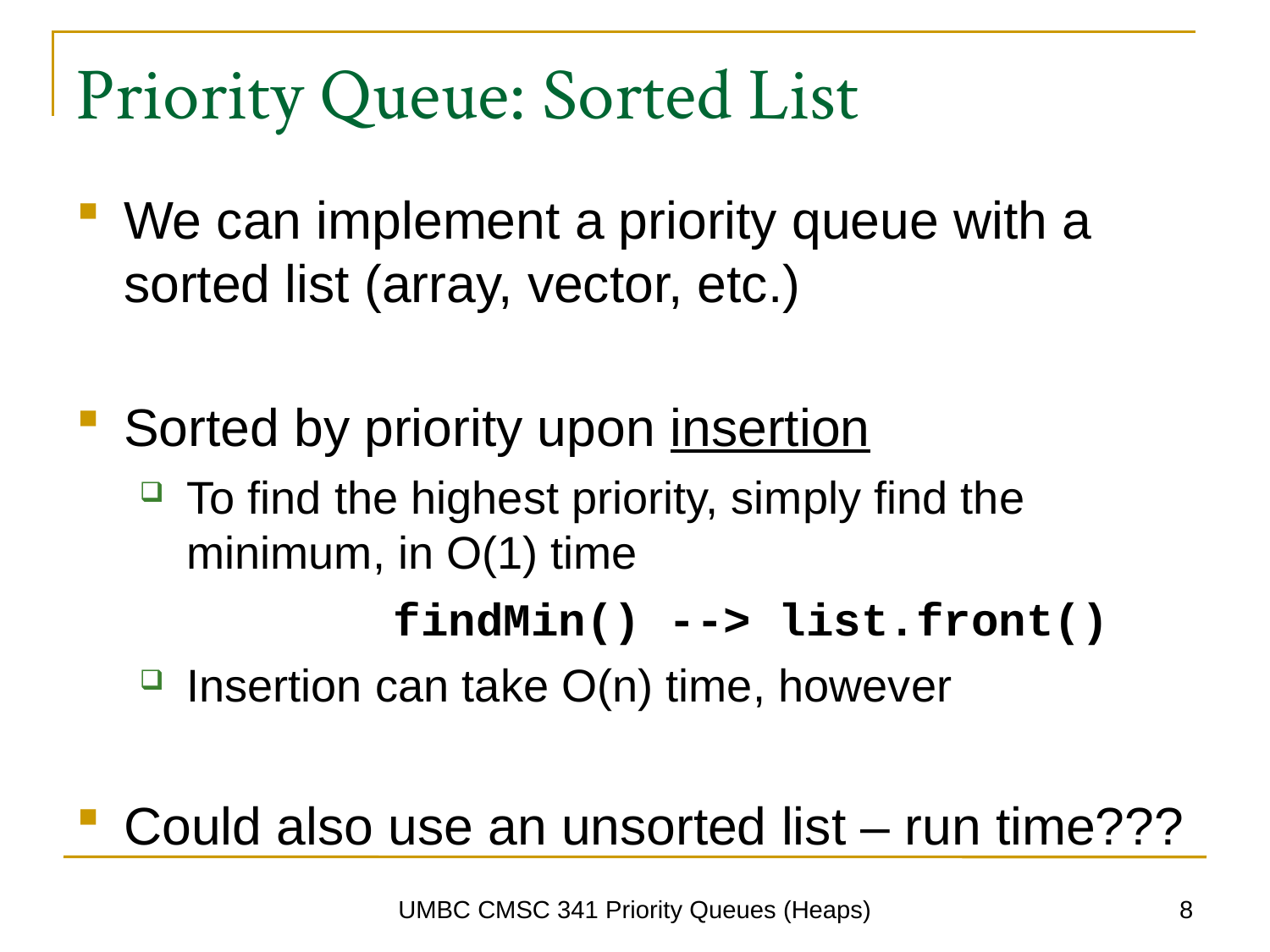

# Priority Queue: Sorted List
We can implement a priority queue with a sorted list (array, vector, etc.)

Sorted by priority upon insertion
To find the highest priority, simply find the minimum, in O(1) time
		findMin() --> list.front()
Insertion can take O(n) time, however

Could also use an unsorted list – run time???
8
UMBC CMSC 341 Priority Queues (Heaps)